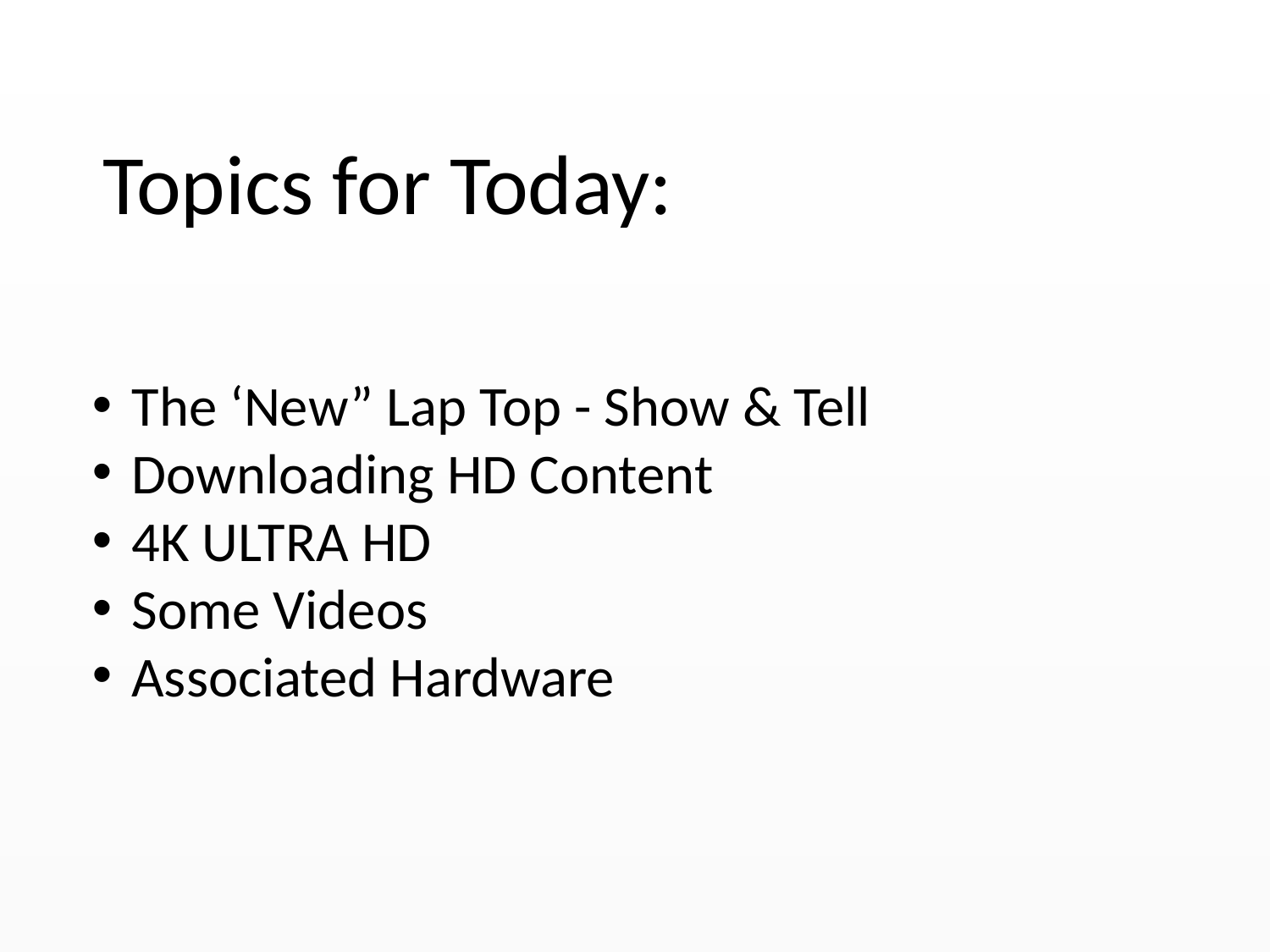

Topics for Today:

The ‘New” Lap Top - Show & Tell
Downloading HD Content
4K ULTRA HD
Some Videos
Associated Hardware